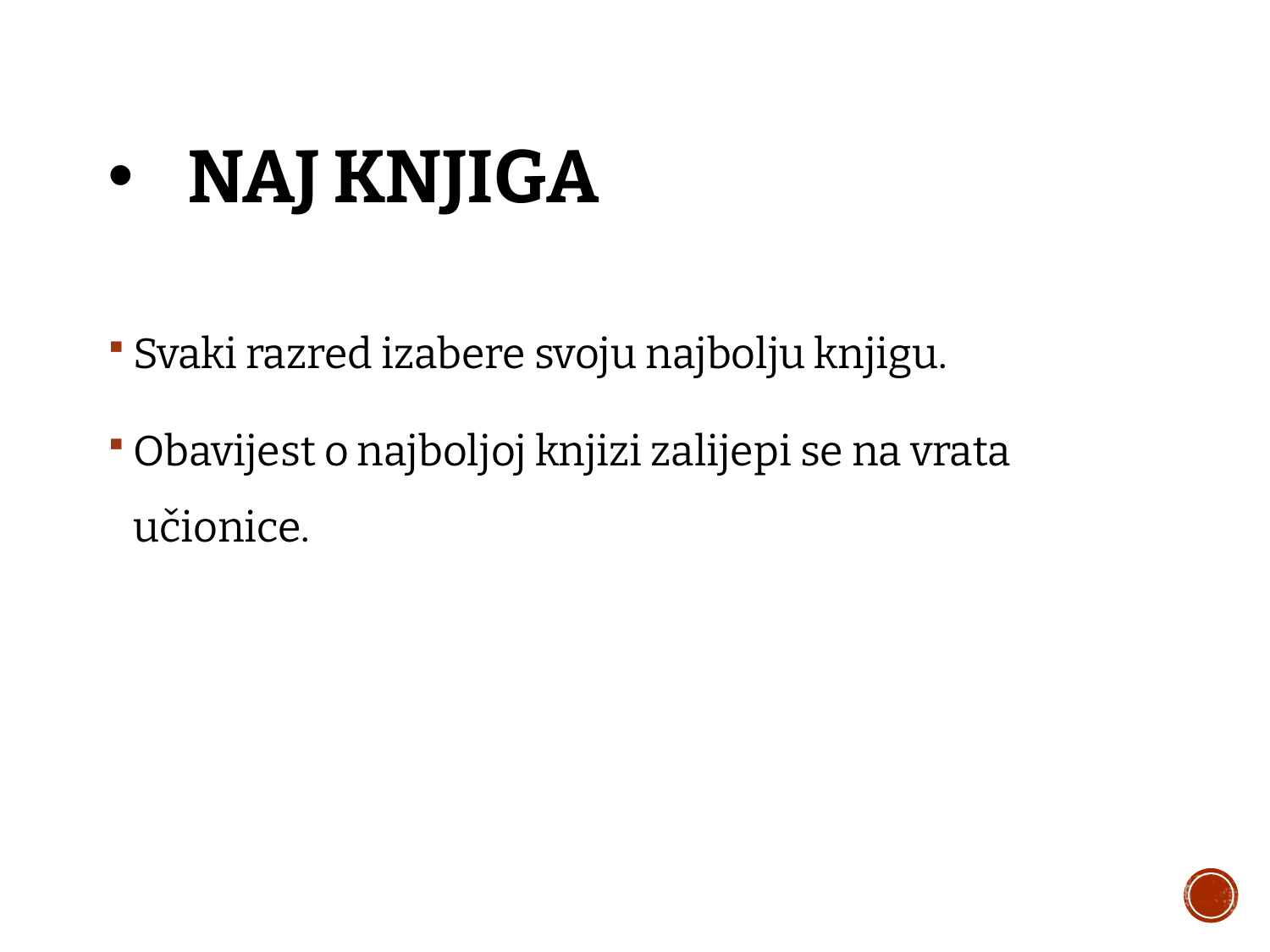

# Naj knjiga
Svaki razred izabere svoju najbolju knjigu.
Obavijest o najboljoj knjizi zalijepi se na vrata učionice.